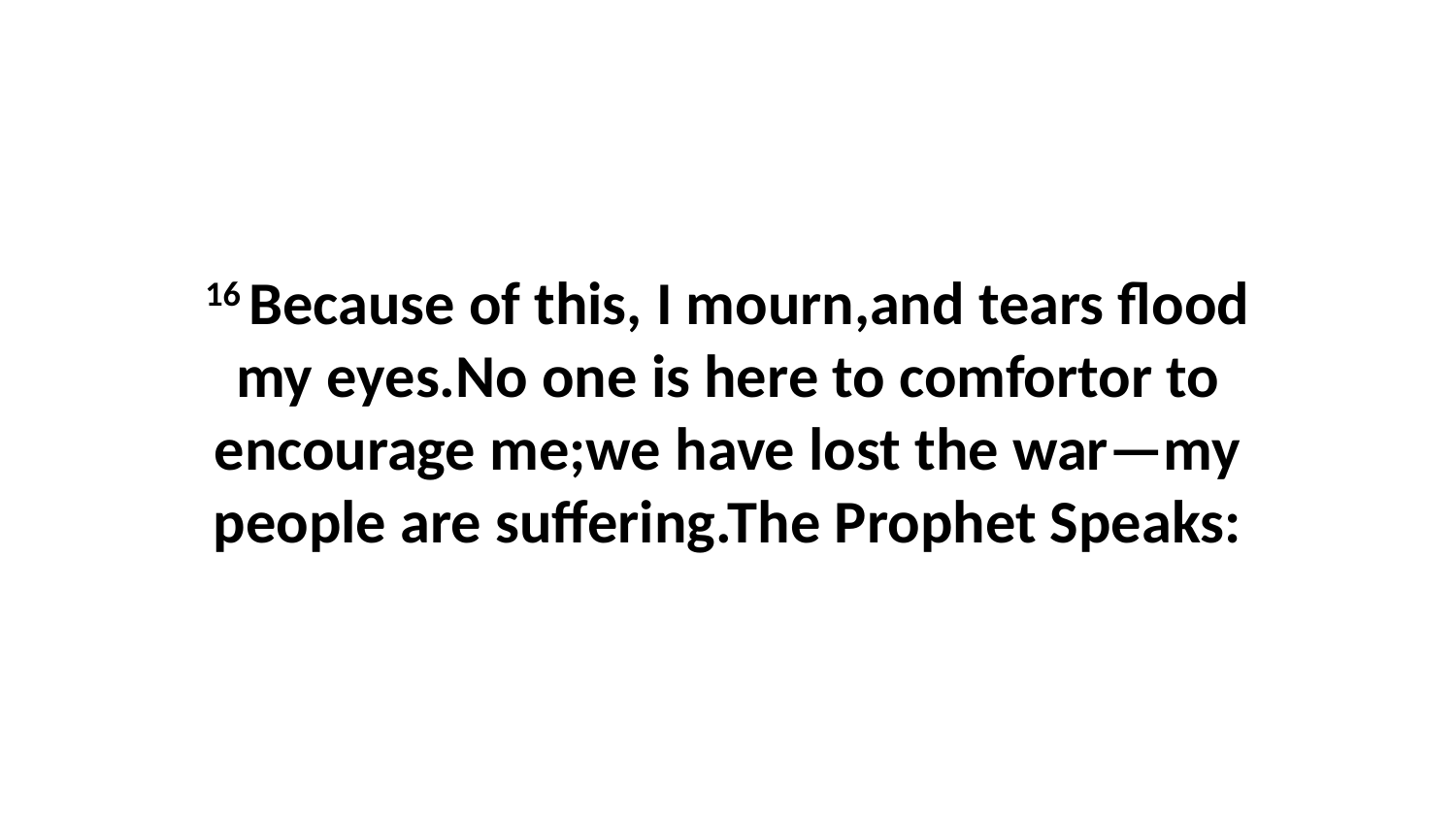

16 Because of this, I mourn,and tears flood my eyes.No one is here to comfortor to encourage me;we have lost the war—my people are suffering.The Prophet Speaks: